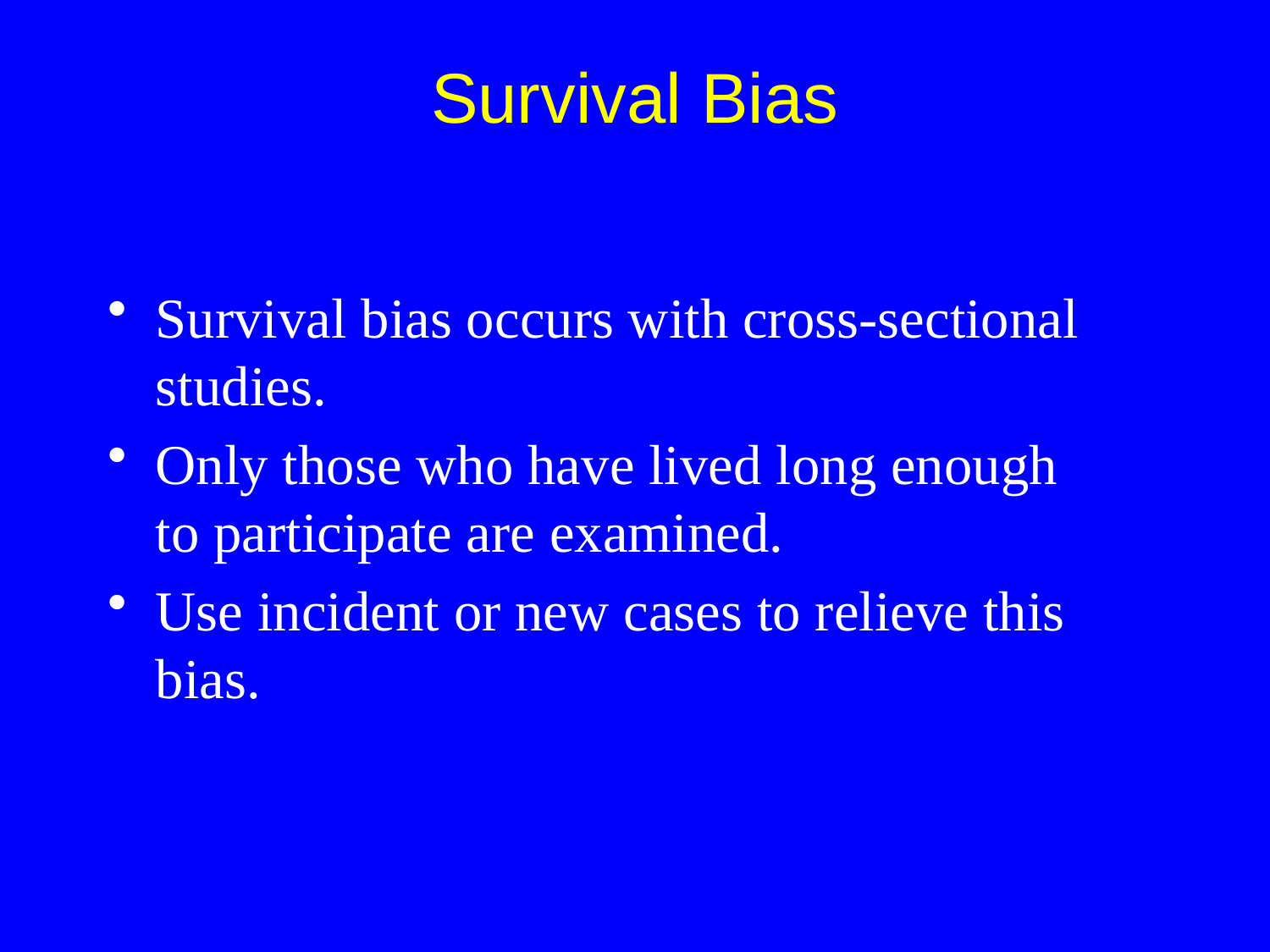

Survival bias occurs with cross-sectional studies.
Only those who have lived long enough
to participate are examined.
Use incident or new cases to relieve this bias.
Survival Bias